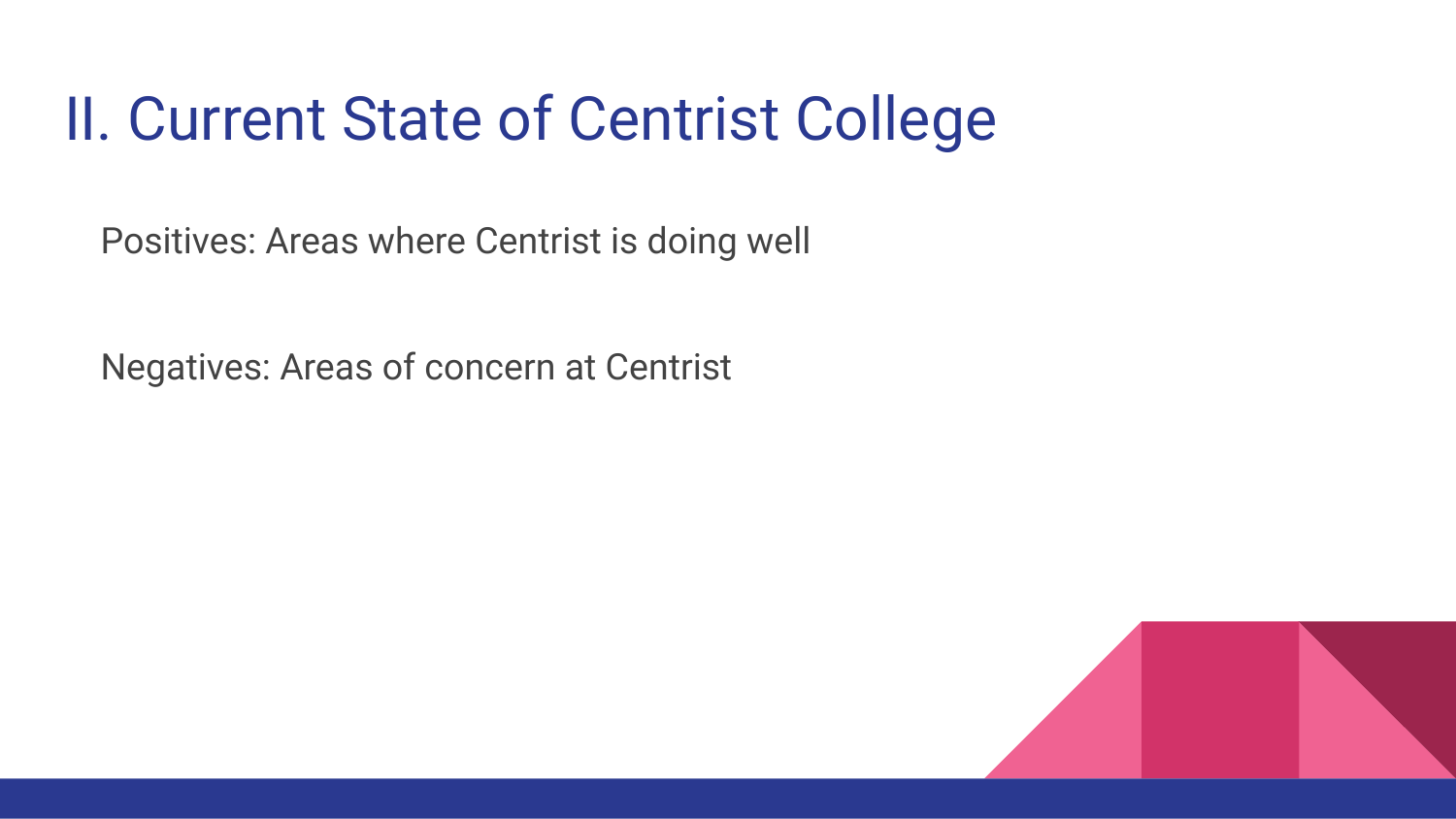

# II. Current State of Centrist College
Positives: Areas where Centrist is doing well
Negatives: Areas of concern at Centrist